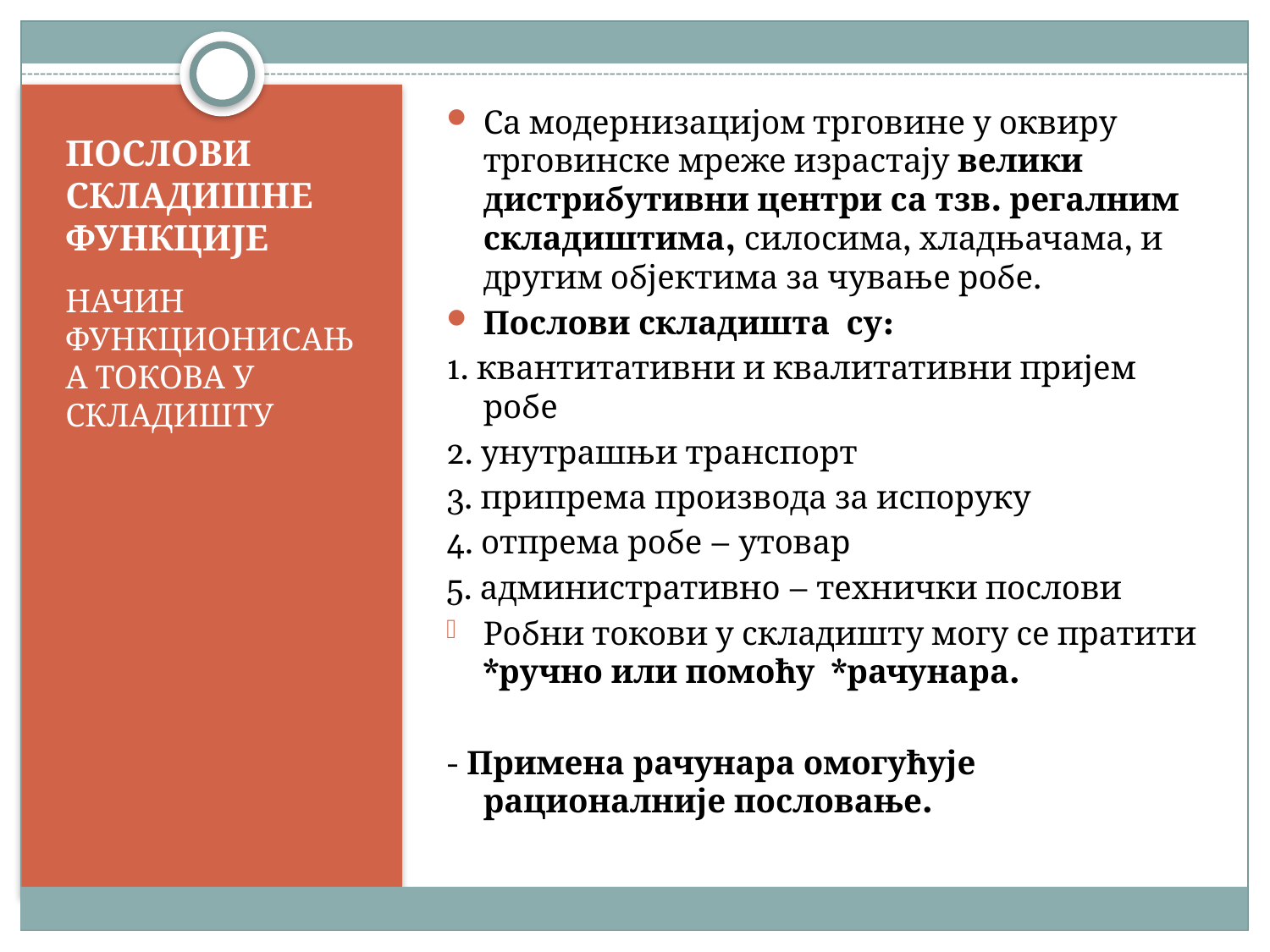

Са модернизацијом трговине у оквиру трговинске мреже израстају велики дистрибутивни центри са тзв. регалним складиштима, силосима, хладњачама, и другим објектима за чување робе.
Послови складишта  су:
1. квантитативни и квалитативни пријем робе
2. унутрашњи транспорт
3. припрема производа за испоруку
4. отпрема робе – утовар
5. административно – технички послови
Робни токови у складишту могу се пратити *ручно или помоћу  *рачунара.

- Примена рачунара омогућује рационалније пословање.
# ПОСЛОВИ СКЛАДИШНЕ  ФУНКЦИЈЕ
НАЧИН ФУНКЦИОНИСАЊА ТОКОВА У СКЛАДИШТУ